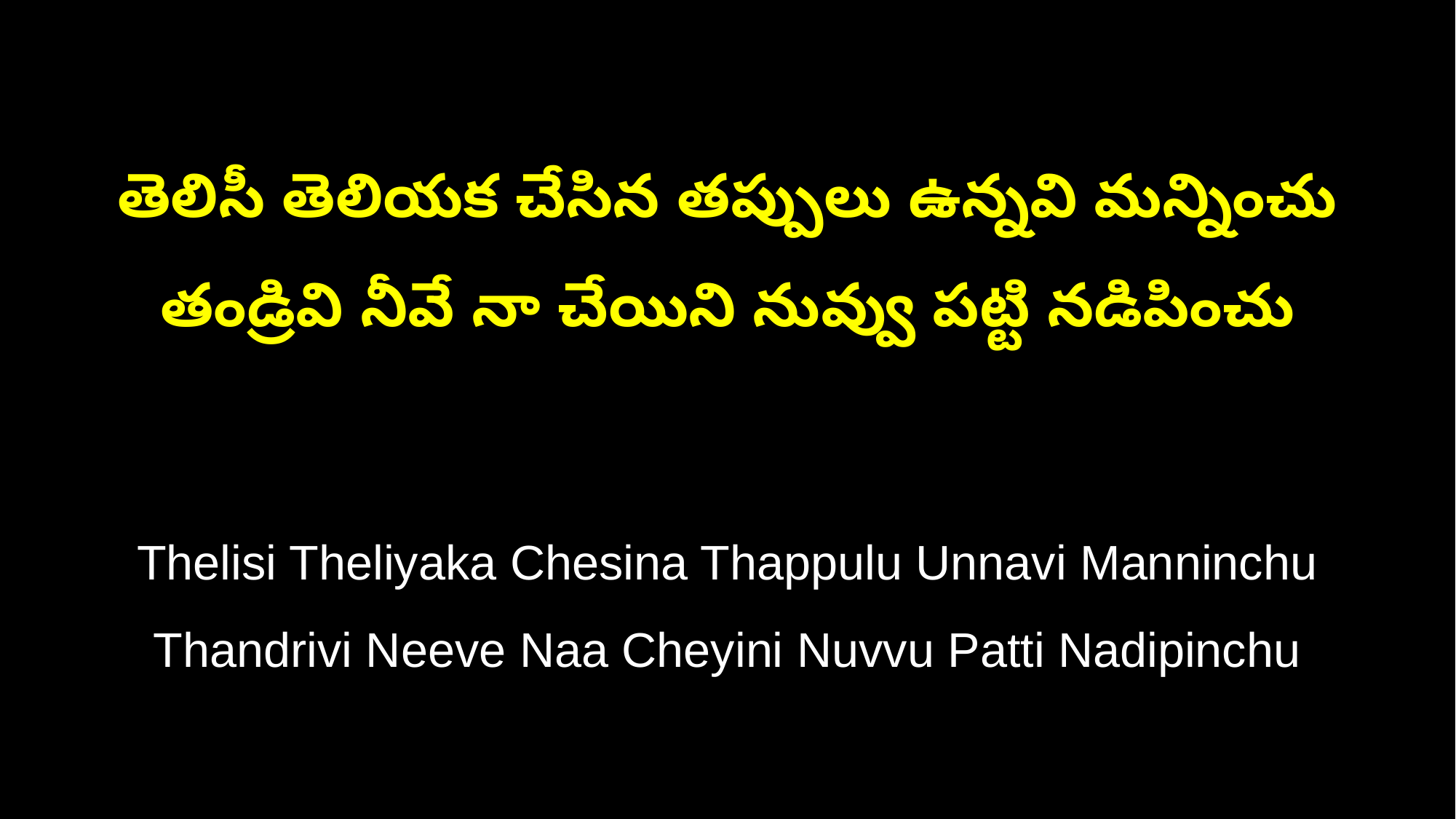

తెలిసీ తెలియక చేసిన తప్పులు ఉన్నవి మన్నించు
తండ్రివి నీవే నా చేయిని నువ్వు పట్టి నడిపించు
Thelisi Theliyaka Chesina Thappulu Unnavi Manninchu
Thandrivi Neeve Naa Cheyini Nuvvu Patti Nadipinchu